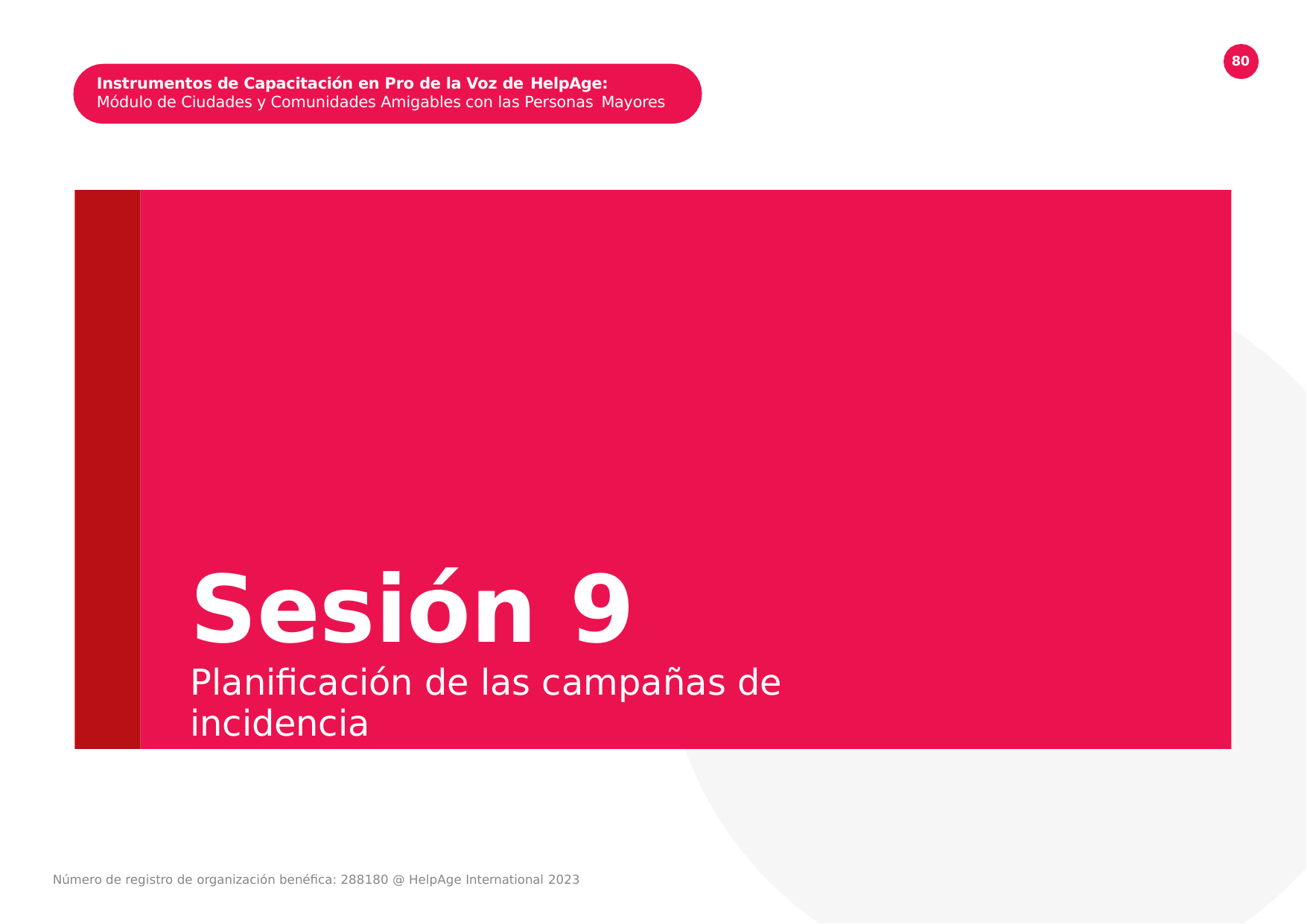

80

Instrumentos de Capacitación en Pro de la Voz de HelpAge:
Módulo de Ciudades y Comunidades Amigables con las Personas Mayores

Sesión 9
Planificación de las campañas de incidencia
Número de registro de organización benéfica: 288180 @ HelpAge International 2023